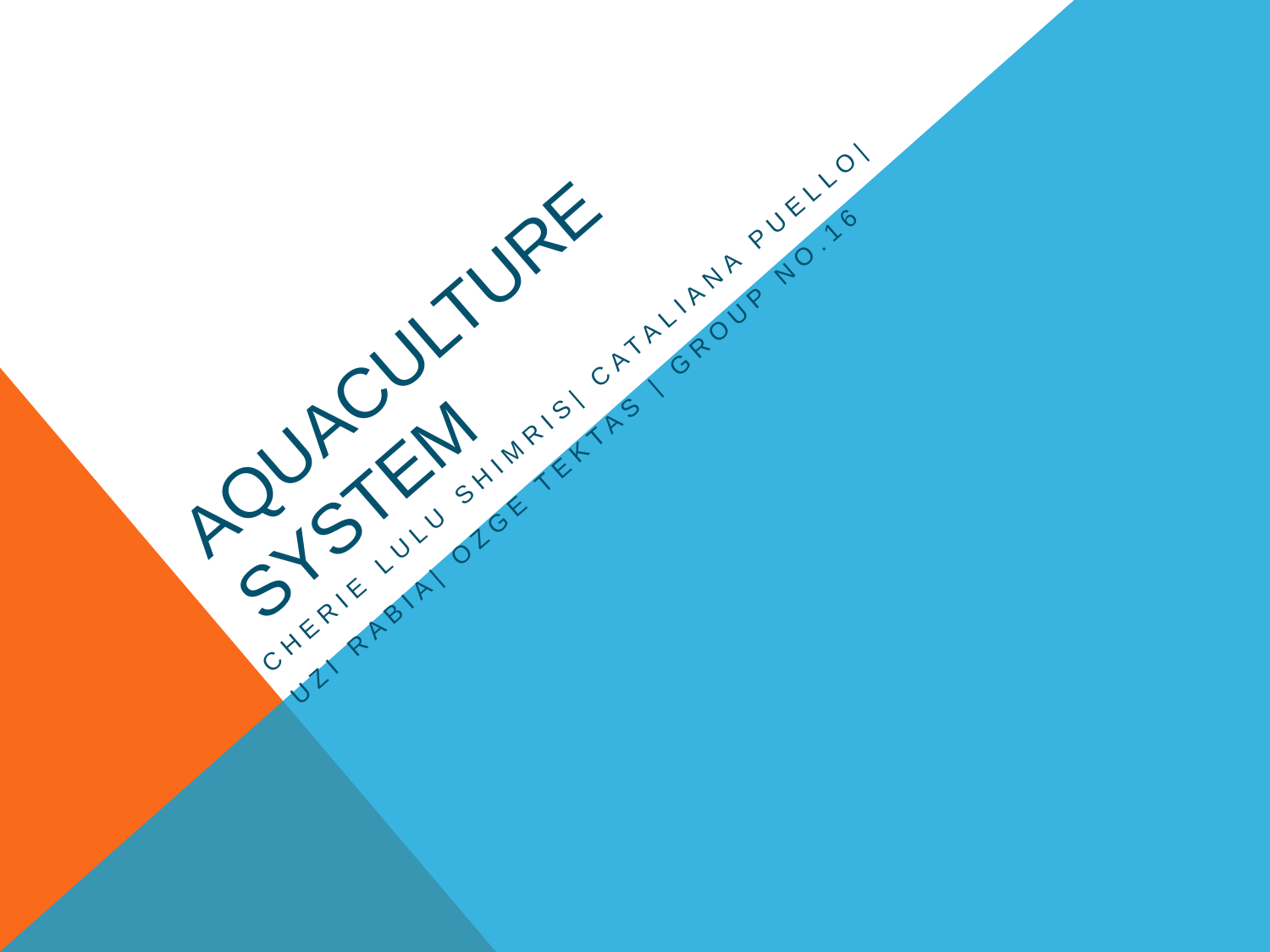

# Aquaculture system
   Cherie lulu shimris| cataliana puello|
   uzi rabia| ozge tektas | Group no.16